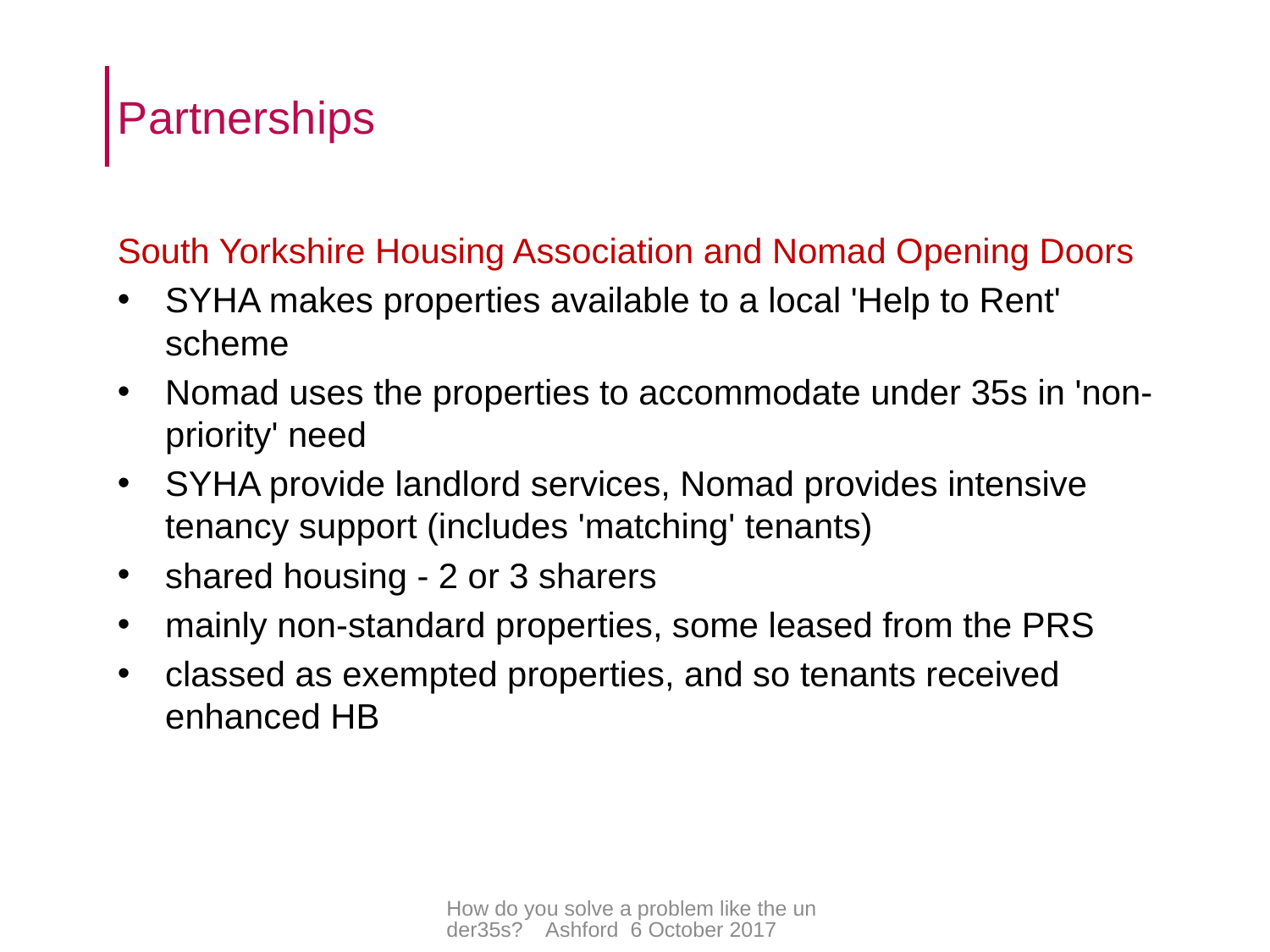

# Partnerships
South Yorkshire Housing Association and Nomad Opening Doors
SYHA makes properties available to a local 'Help to Rent' scheme
Nomad uses the properties to accommodate under 35s in 'non-priority' need
SYHA provide landlord services, Nomad provides intensive tenancy support (includes 'matching' tenants)
shared housing - 2 or 3 sharers
mainly non-standard properties, some leased from the PRS
classed as exempted properties, and so tenants received enhanced HB
How do you solve a problem like the under35s?    Ashford  6 October 2017